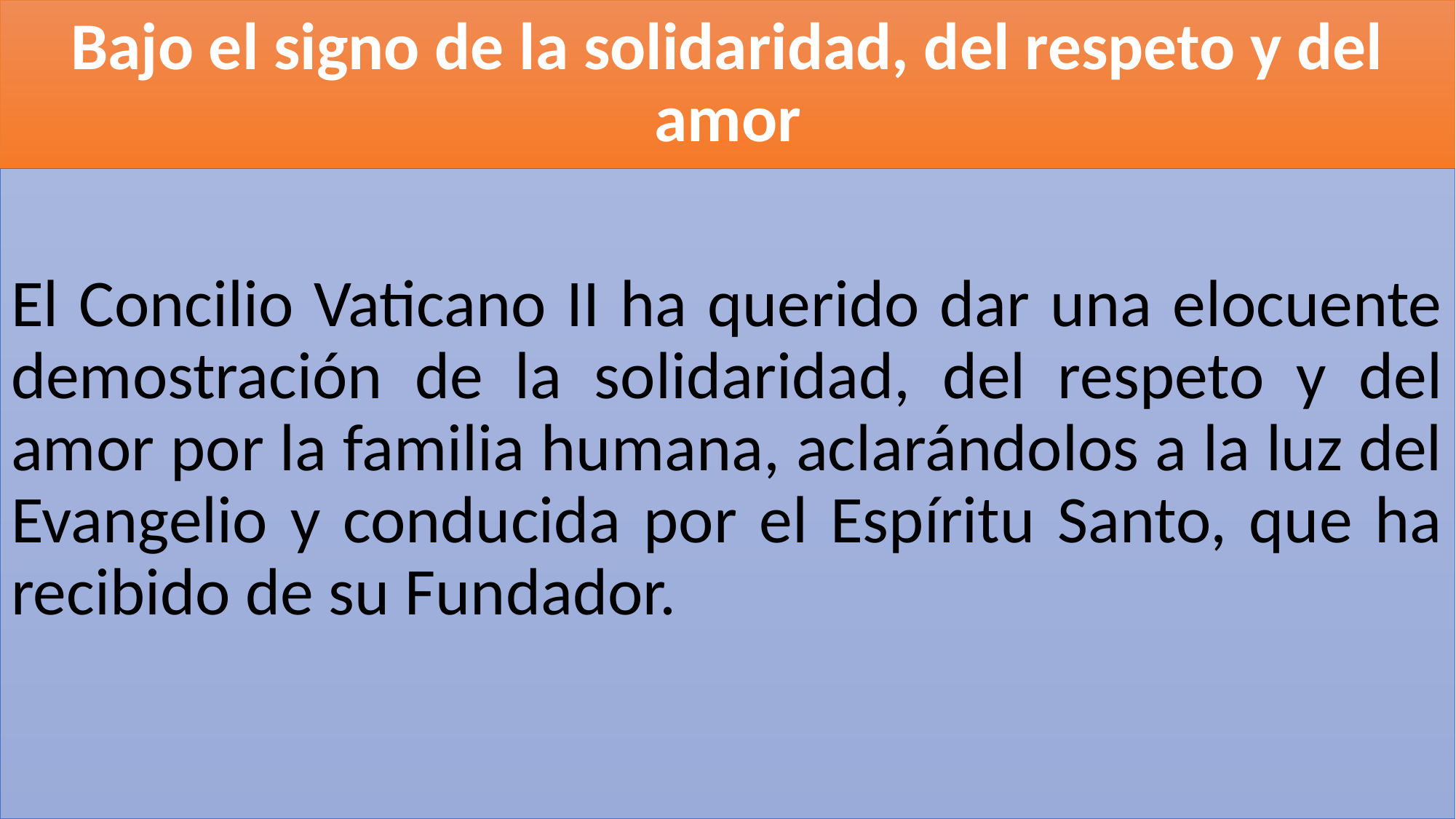

# Bajo el signo de la solidaridad, del respeto y del amor

El Concilio Vaticano II ha querido dar una elocuente demostración de la solidaridad, del respeto y del amor por la familia humana, aclarándolos a la luz del Evangelio y conducida por el Espíritu Santo, que ha recibido de su Fundador.